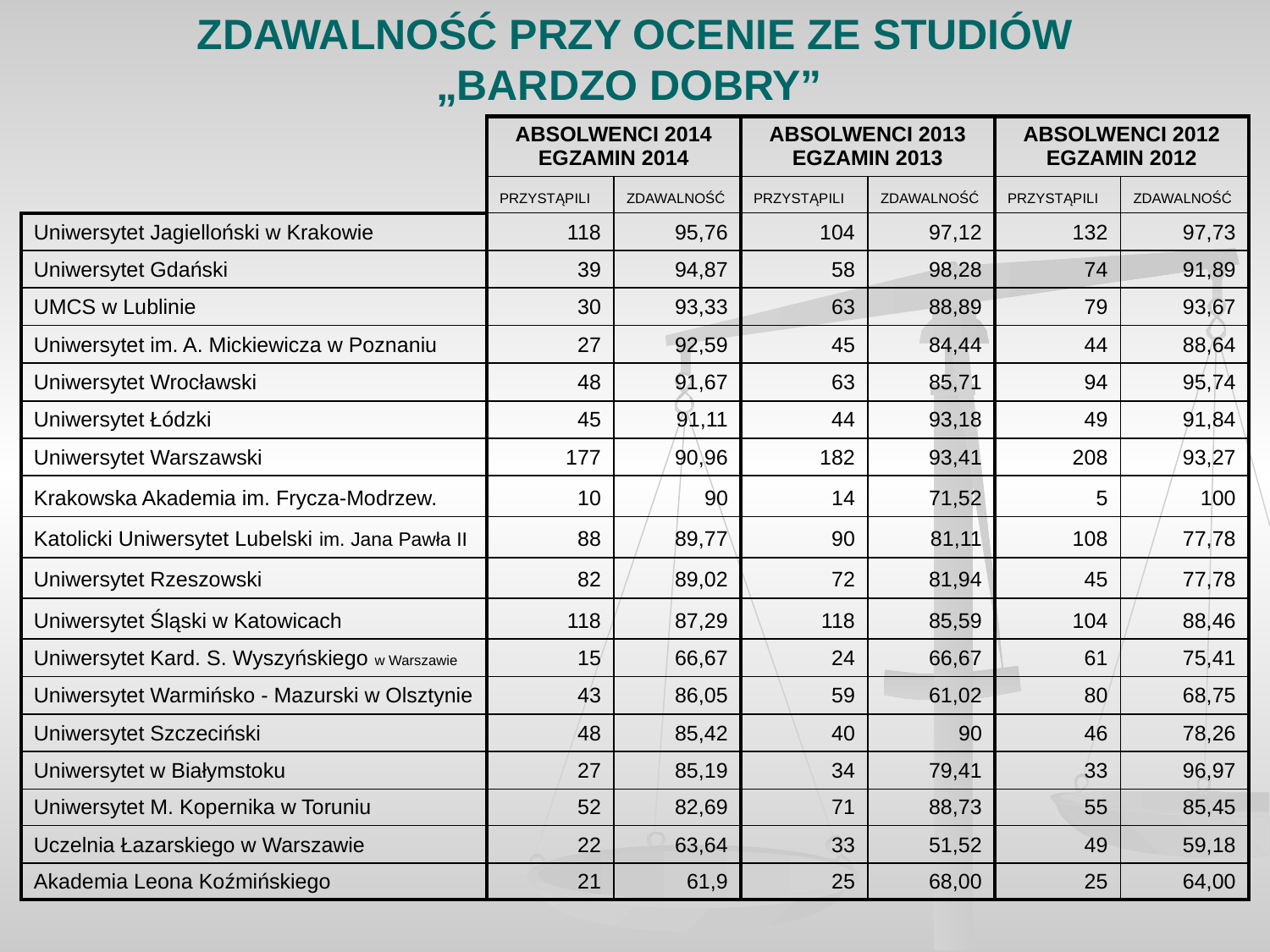

ZDAWALNOŚĆ PRZY OCENIE ZE STUDIÓW
„BARDZO DOBRY”
|  | ABSOLWENCI 2014 EGZAMIN 2014 |  | ABSOLWENCI 2013 EGZAMIN 2013 |  | ABSOLWENCI 2012 EGZAMIN 2012 |  |
| --- | --- | --- | --- | --- | --- | --- |
|  | PRZYSTĄPILI | ZDAWALNOŚĆ | PRZYSTĄPILI | ZDAWALNOŚĆ | PRZYSTĄPILI | ZDAWALNOŚĆ |
| Uniwersytet Jagielloński w Krakowie | 118 | 95,76 | 104 | 97,12 | 132 | 97,73 |
| Uniwersytet Gdański | 39 | 94,87 | 58 | 98,28 | 74 | 91,89 |
| UMCS w Lublinie | 30 | 93,33 | 63 | 88,89 | 79 | 93,67 |
| Uniwersytet im. A. Mickiewicza w Poznaniu | 27 | 92,59 | 45 | 84,44 | 44 | 88,64 |
| Uniwersytet Wrocławski | 48 | 91,67 | 63 | 85,71 | 94 | 95,74 |
| Uniwersytet Łódzki | 45 | 91,11 | 44 | 93,18 | 49 | 91,84 |
| Uniwersytet Warszawski | 177 | 90,96 | 182 | 93,41 | 208 | 93,27 |
| Krakowska Akademia im. Frycza-Modrzew. | 10 | 90 | 14 | 71,52 | 5 | 100 |
| Katolicki Uniwersytet Lubelski im. Jana Pawła II | 88 | 89,77 | 90 | 81,11 | 108 | 77,78 |
| Uniwersytet Rzeszowski | 82 | 89,02 | 72 | 81,94 | 45 | 77,78 |
| Uniwersytet Śląski w Katowicach | 118 | 87,29 | 118 | 85,59 | 104 | 88,46 |
| Uniwersytet Kard. S. Wyszyńskiego w Warszawie | 15 | 66,67 | 24 | 66,67 | 61 | 75,41 |
| Uniwersytet Warmińsko - Mazurski w Olsztynie | 43 | 86,05 | 59 | 61,02 | 80 | 68,75 |
| Uniwersytet Szczeciński | 48 | 85,42 | 40 | 90 | 46 | 78,26 |
| Uniwersytet w Białymstoku | 27 | 85,19 | 34 | 79,41 | 33 | 96,97 |
| Uniwersytet M. Kopernika w Toruniu | 52 | 82,69 | 71 | 88,73 | 55 | 85,45 |
| Uczelnia Łazarskiego w Warszawie | 22 | 63,64 | 33 | 51,52 | 49 | 59,18 |
| Akademia Leona Koźmińskiego | 21 | 61,9 | 25 | 68,00 | 25 | 64,00 |